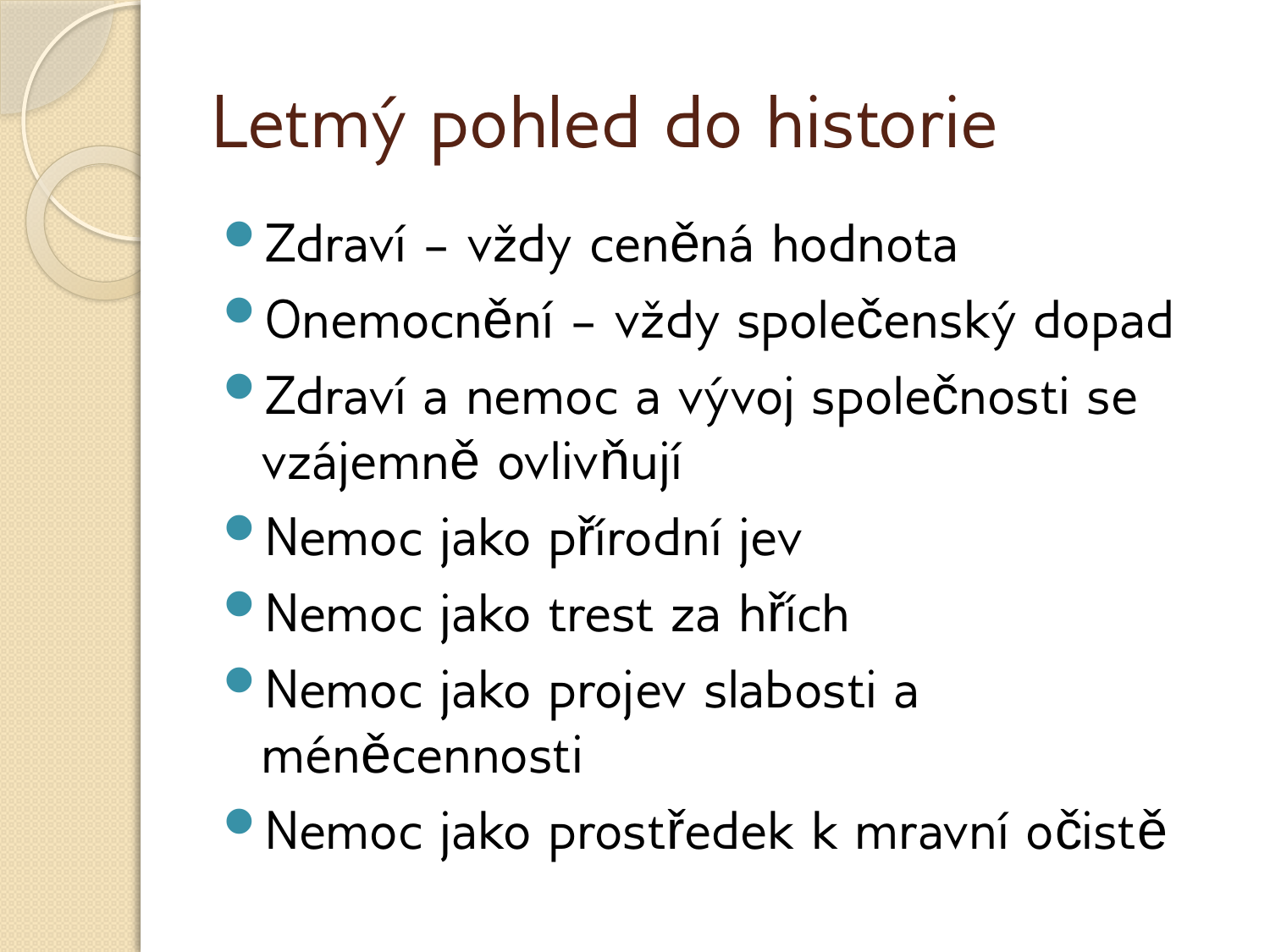

# Letmý pohled do historie
Zdraví – vždy ceněná hodnota
Onemocnění – vždy společenský dopad
Zdraví a nemoc a vývoj společnosti se vzájemně ovlivňují
Nemoc jako přírodní jev
Nemoc jako trest za hřích
Nemoc jako projev slabosti a méněcennosti
Nemoc jako prostředek k mravní očistě